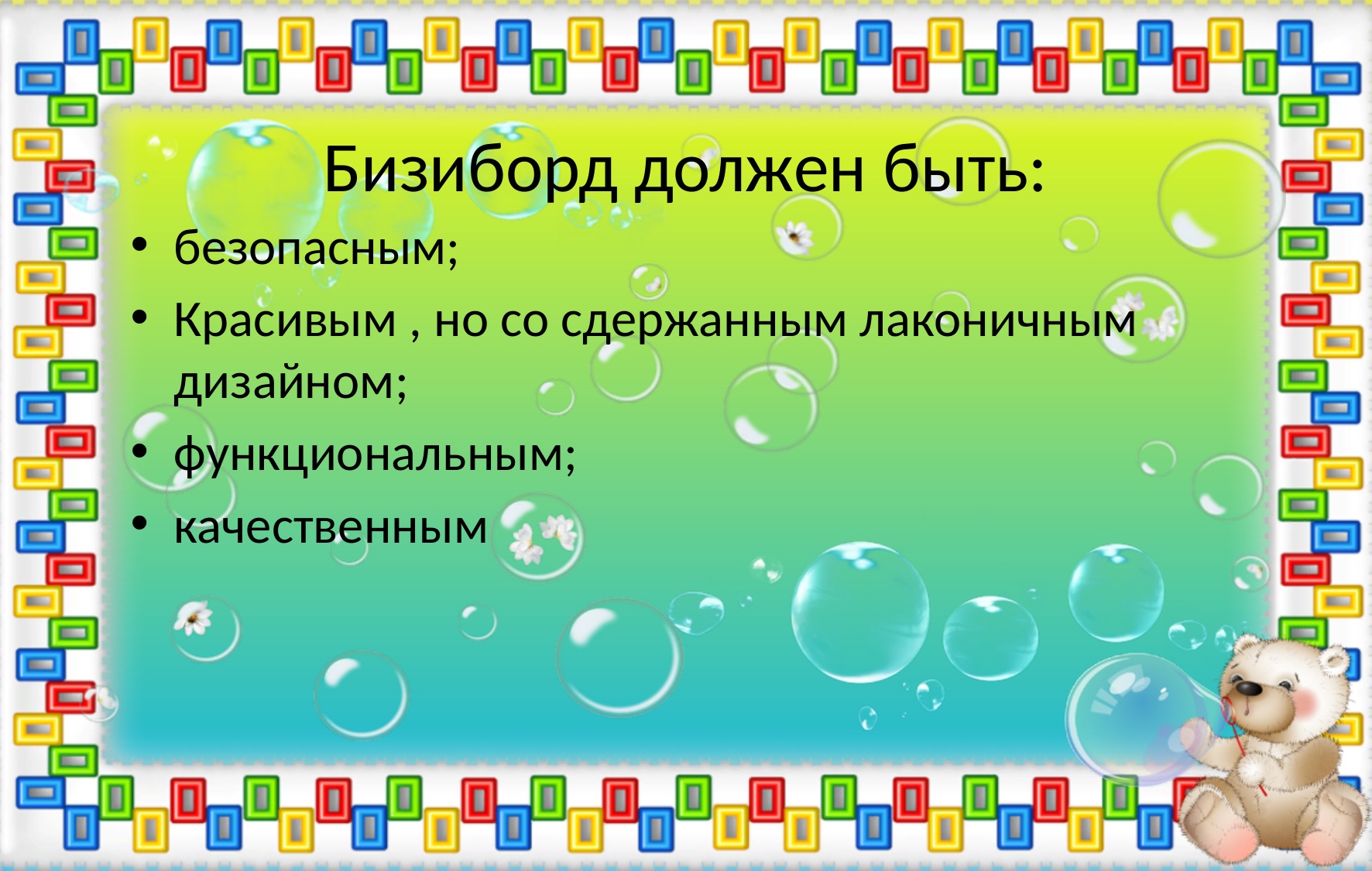

# Бизиборд должен быть:
безопасным;
Красивым , но со сдержанным лаконичным дизайном;
функциональным;
качественным